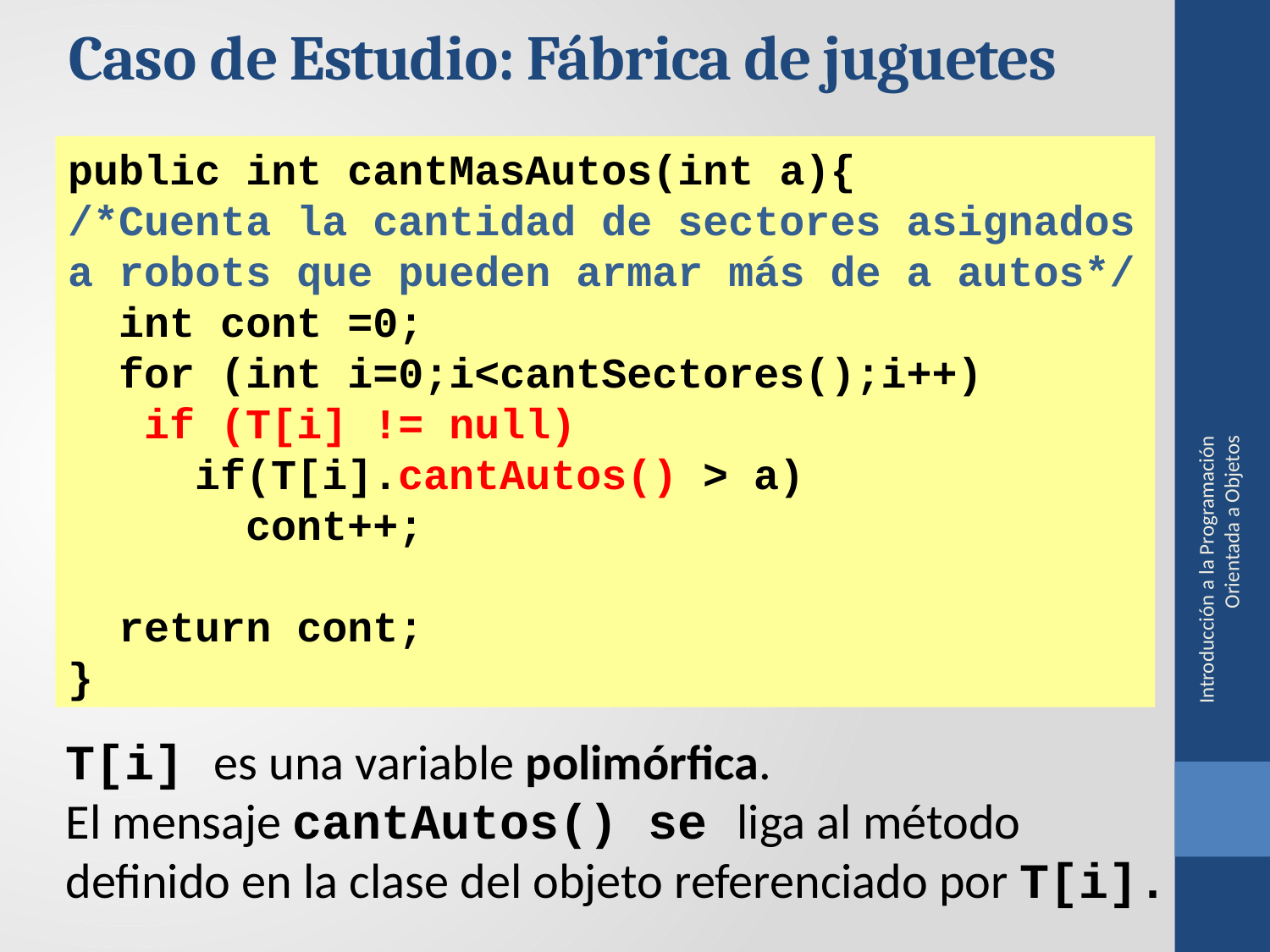

Caso de Estudio: Fábrica de juguetes
public int cantMasAutos(int a){
/*Cuenta la cantidad de sectores asignados a robots que pueden armar más de a autos*/
  int cont =0;
  for (int i=0;i<cantSectores();i++)
   if (T[i] != null)
     if(T[i].cantAutos() > a)
       cont++;

  return cont;
}
Introducción a la Programación Orientada a Objetos
T[i] es una variable polimórfica.
El mensaje cantAutos() se liga al método definido en la clase del objeto referenciado por T[i].